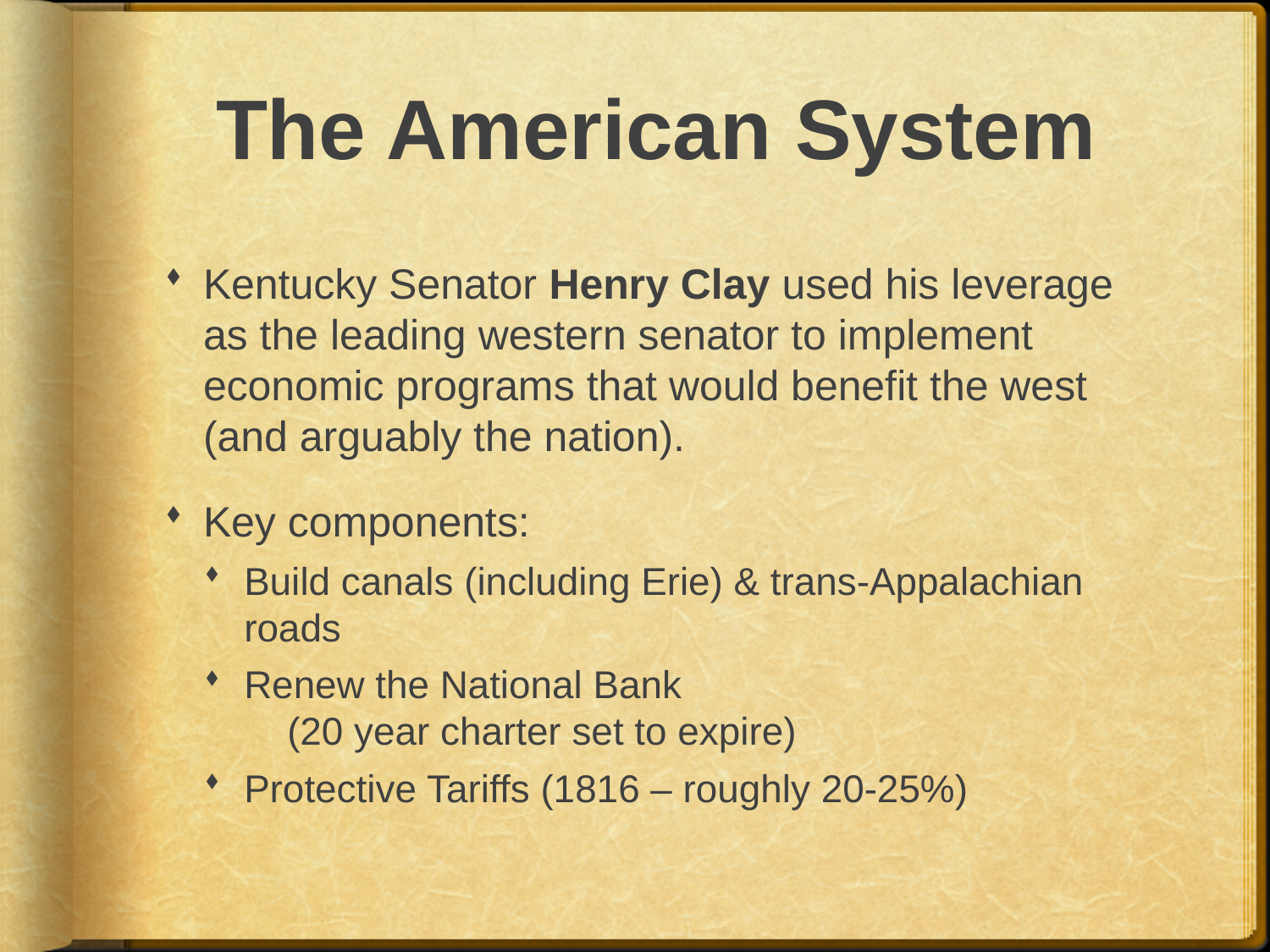

# The American System
Kentucky Senator Henry Clay used his leverage as the leading western senator to implement economic programs that would benefit the west (and arguably the nation).
Key components:
Build canals (including Erie) & trans-Appalachian roads
Renew the National Bank 				      (20 year charter set to expire)
Protective Tariffs (1816 – roughly 20-25%)